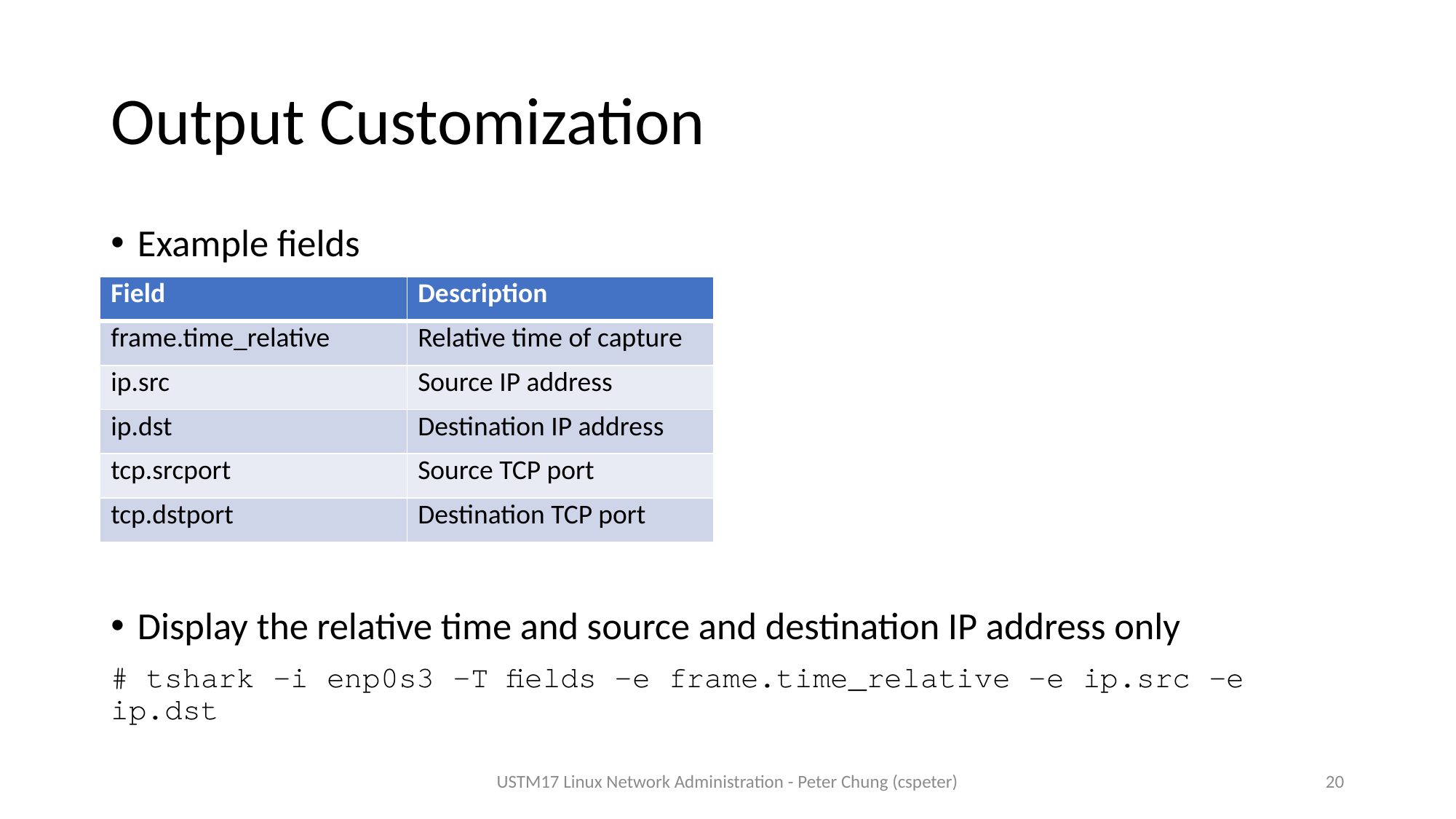

# Output Customization
Example fields

Display the relative time and source and destination IP address only
# tshark -i enp0s3 -T fields -e frame.time_relative -e ip.src -e ip.dst
| Field | Description |
| --- | --- |
| frame.time\_relative | Relative time of capture |
| ip.src | Source IP address |
| ip.dst | Destination IP address |
| tcp.srcport | Source TCP port |
| tcp.dstport | Destination TCP port |
USTM17 Linux Network Administration - Peter Chung (cspeter)
20